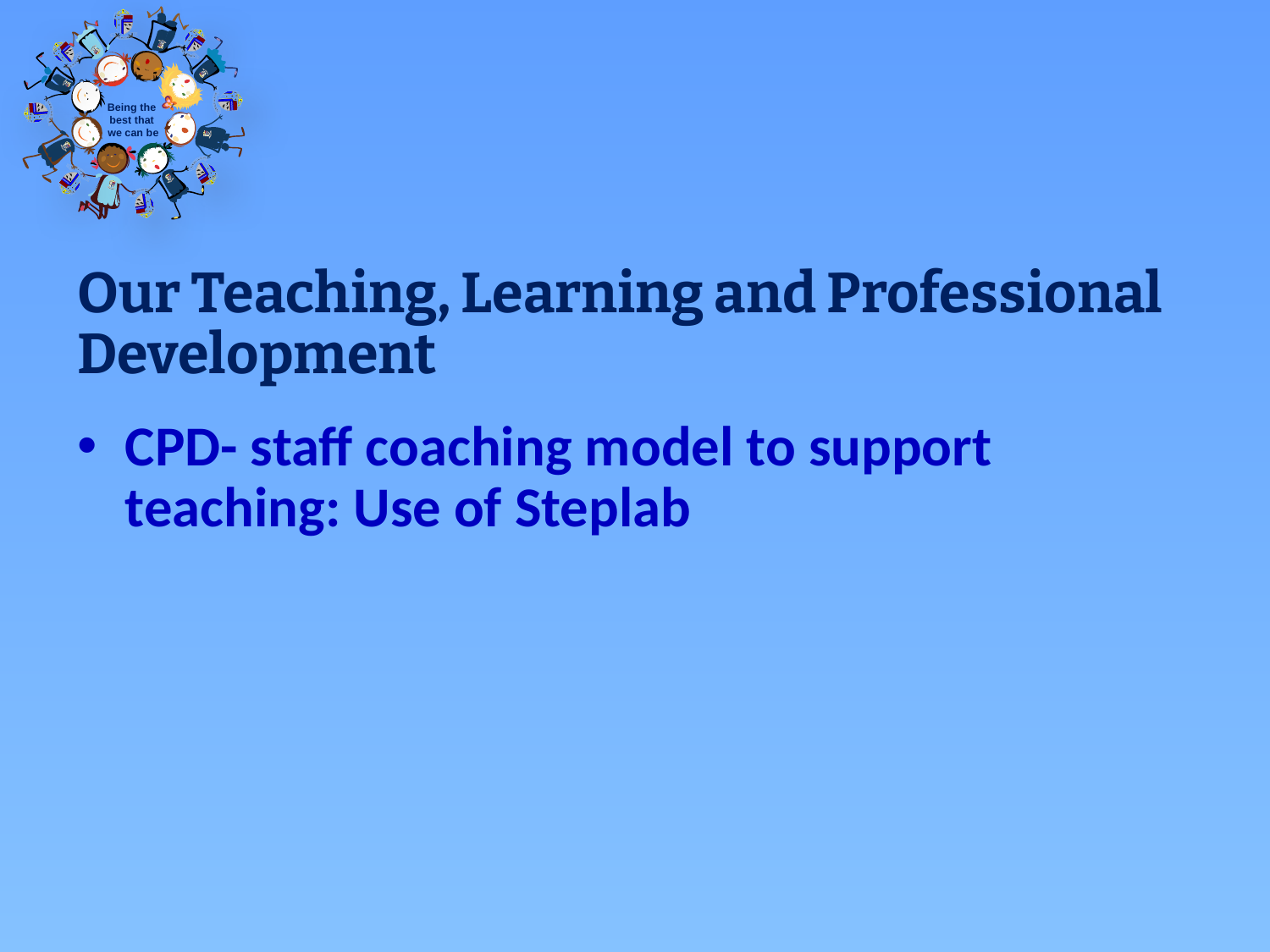

#
Our Teaching, Learning and Professional Development
CPD- staff coaching model to support teaching: Use of Steplab